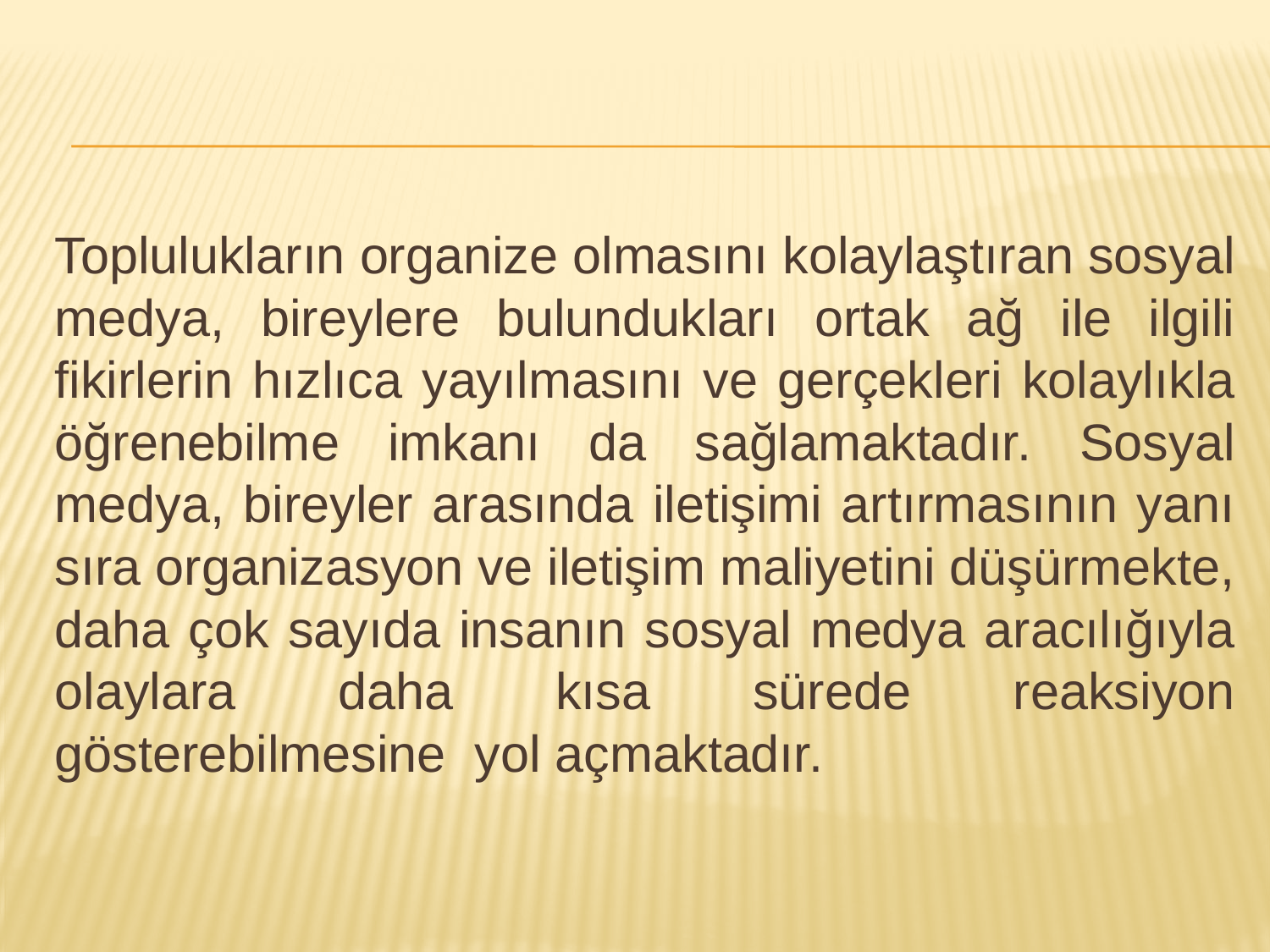

Toplulukların organize olmasını kolaylaştıran sosyal medya, bireylere bulundukları ortak ağ ile ilgili fikirlerin hızlıca yayılmasını ve gerçekleri kolaylıkla öğrenebilme imkanı da sağlamaktadır. Sosyal medya, bireyler arasında iletişimi artırmasının yanı sıra organizasyon ve iletişim maliyetini düşürmekte, daha çok sayıda insanın sosyal medya aracılığıyla olaylara daha kısa sürede reaksiyon gösterebilmesine  yol açmaktadır.